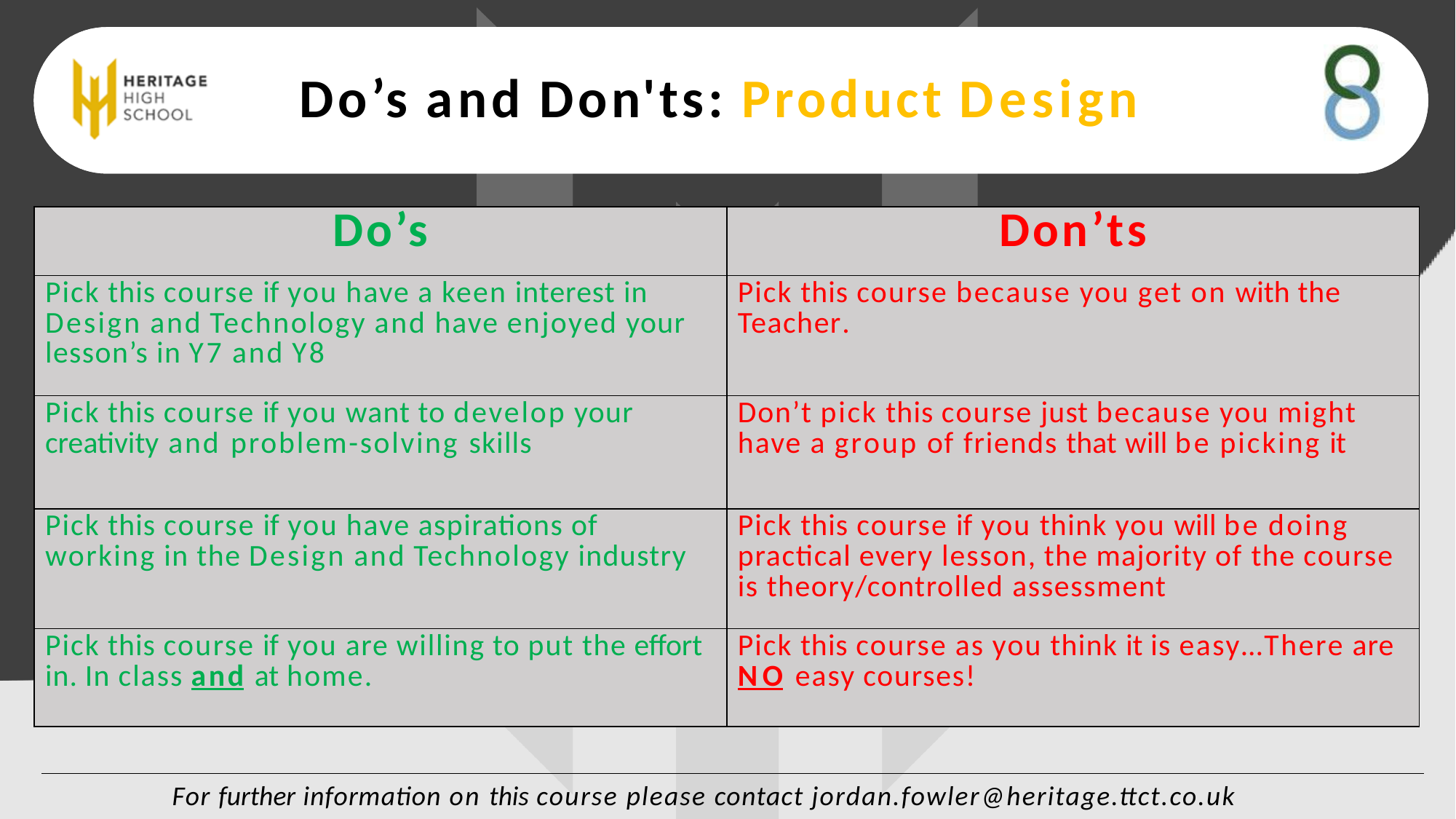

# Do’s and Don'ts: Product Design
| Do’s | Don’ts |
| --- | --- |
| Pick this course if you have a keen interest in Design and Technology and have enjoyed your lesson’s in Y7 and Y8 | Pick this course because you get on with the Teacher. |
| Pick this course if you want to develop your creativity and problem-solving skills | Don’t pick this course just because you might have a group of friends that will be picking it |
| Pick this course if you have aspirations of working in the Design and Technology industry | Pick this course if you think you will be doing practical every lesson, the majority of the course is theory/controlled assessment |
| Pick this course if you are willing to put the effort in. In class and at home. | Pick this course as you think it is easy…There are NO easy courses! |

For further information on this course please contact jordan.fowler@heritage.ttct.co.uk